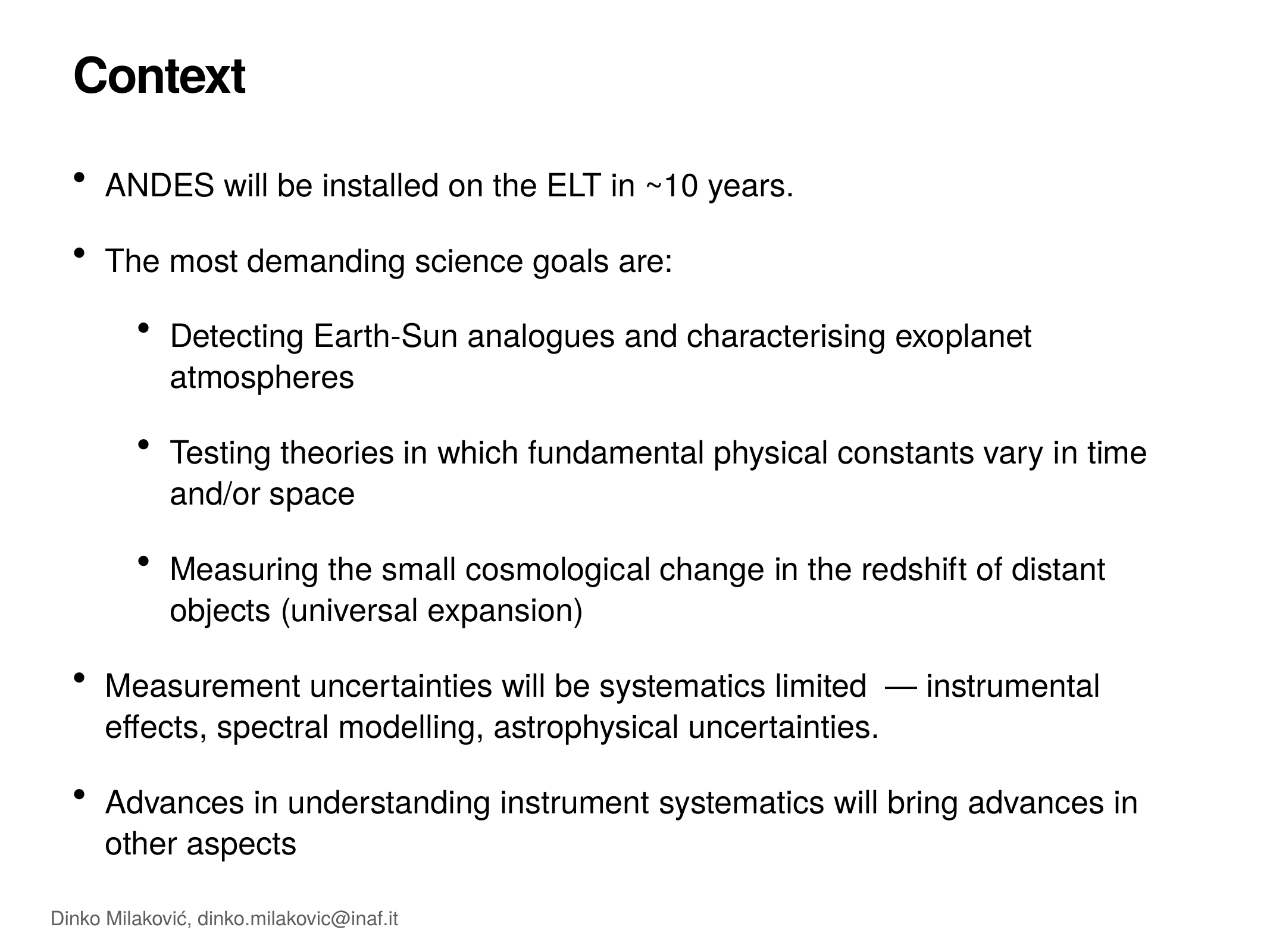

# Context
ANDES will be installed on the ELT in ~10 years.
The most demanding science goals are:
Detecting Earth-Sun analogues and characterising exoplanet atmospheres
Testing theories in which fundamental physical constants vary in time and/or space
Measuring the small cosmological change in the redshift of distant objects (universal expansion)
Measurement uncertainties will be systematics limited  — instrumental effects, spectral modelling, astrophysical uncertainties.
Advances in understanding instrument systematics will bring advances in other aspects
Dinko Milaković, dinko.milakovic@inaf.it